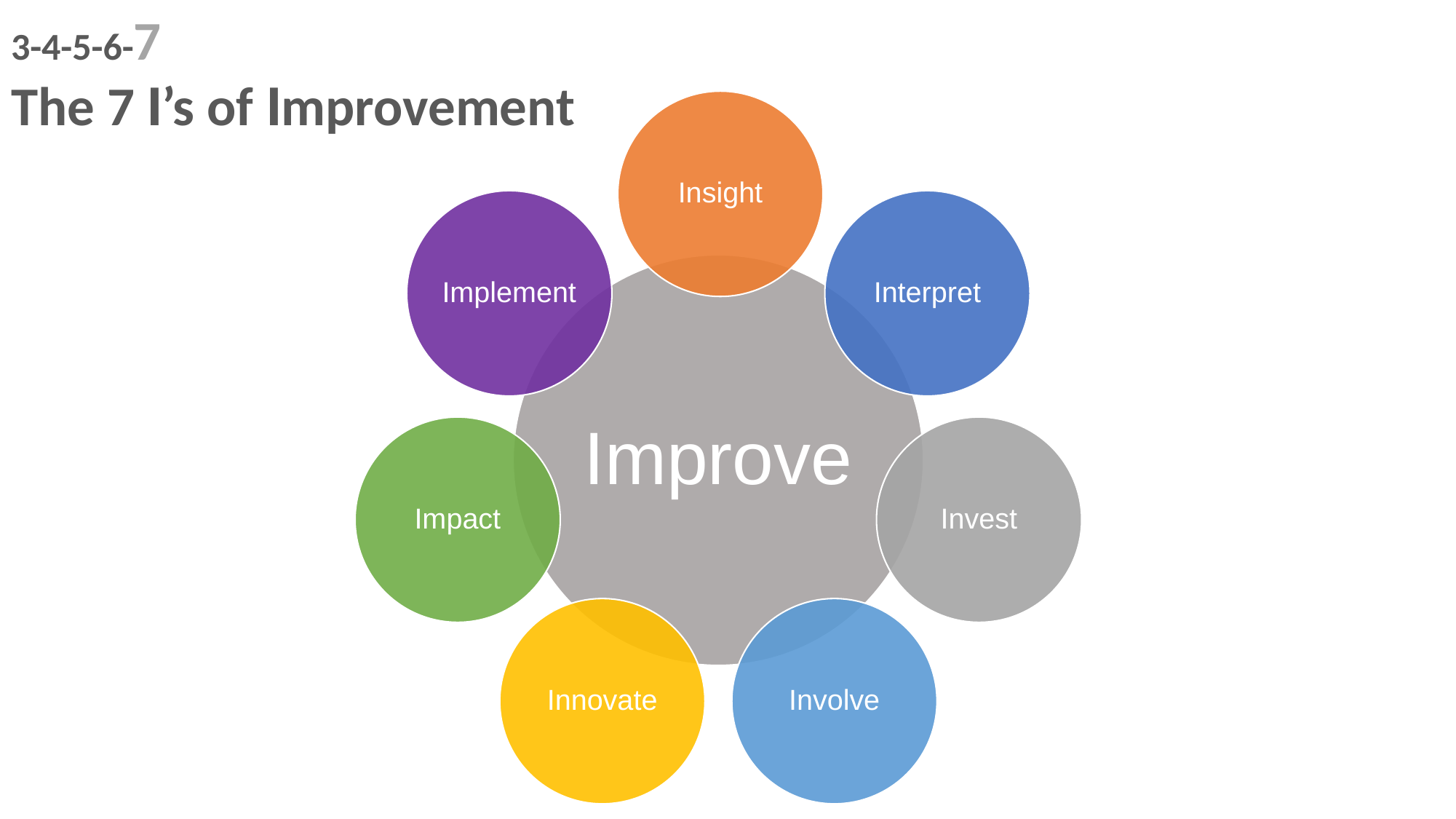

3-4-5-6-7
The 7 I’s of Improvement
Improve
Insight
Interpret
Invest
Involve
Innovate
Impact
Implement